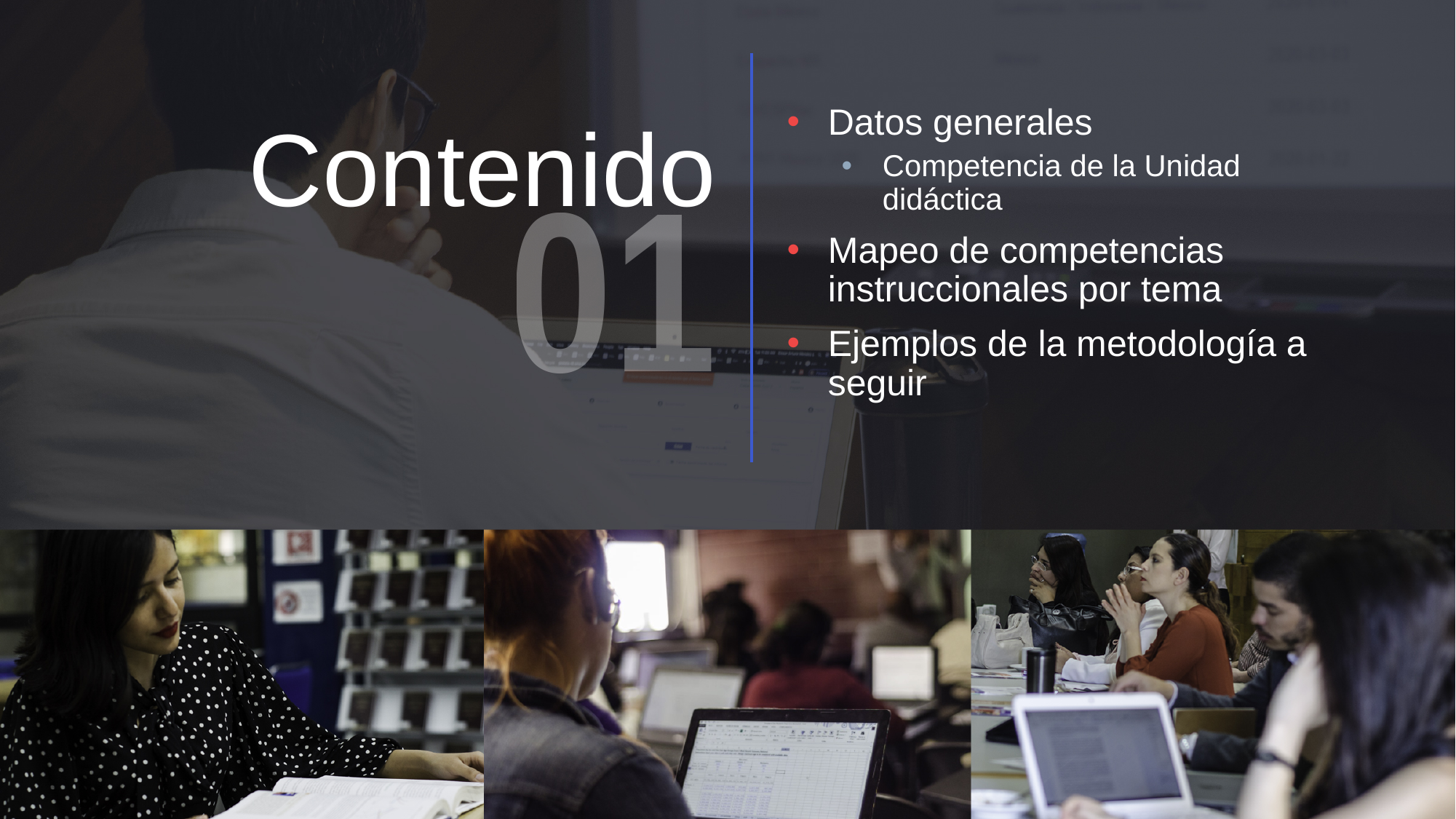

# Contenido
Datos generales
Competencia de la Unidad didáctica
Mapeo de competencias instruccionales por tema
Ejemplos de la metodología a seguir
01